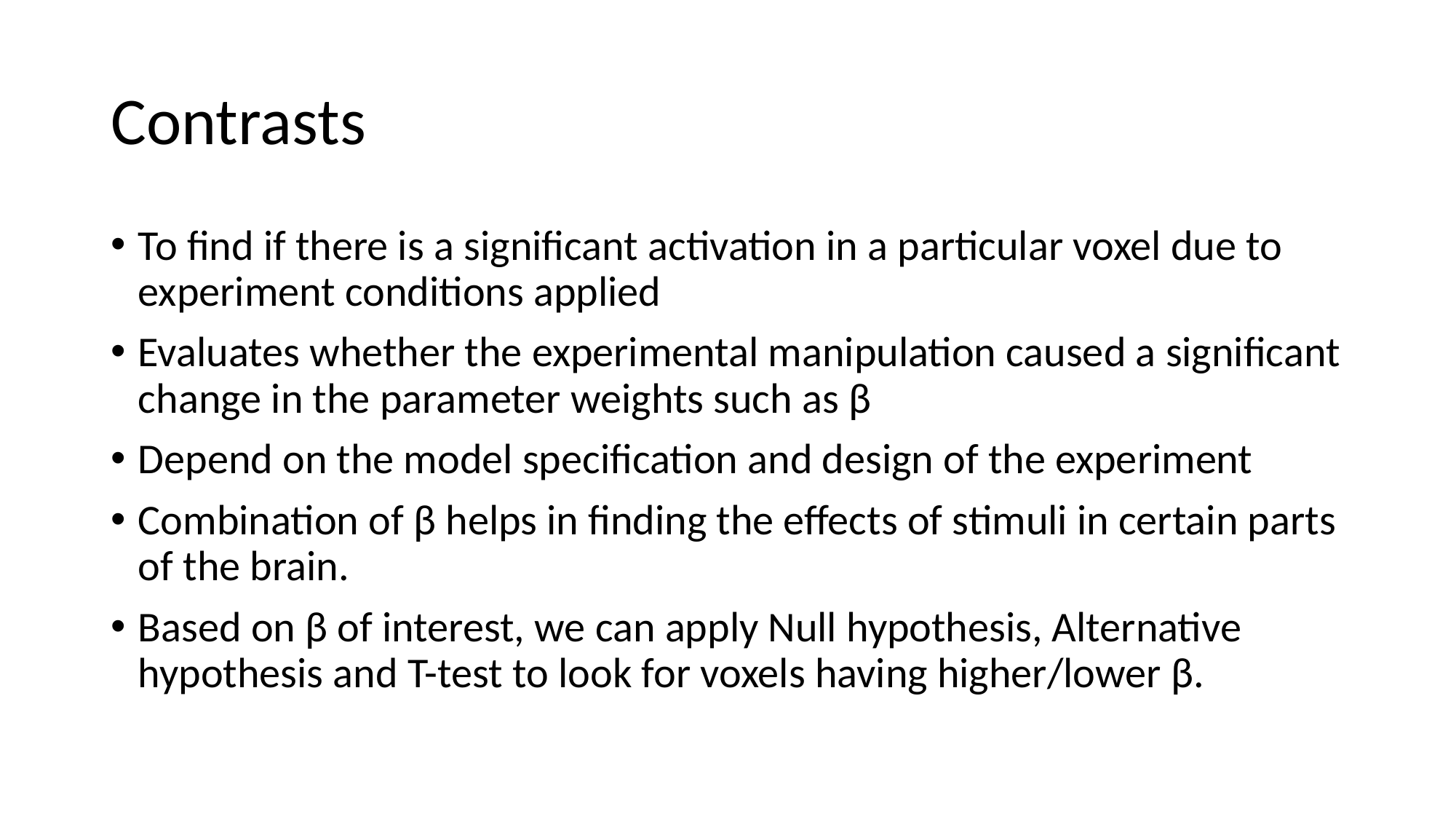

# Contrasts
To find if there is a significant activation in a particular voxel due to experiment conditions applied
Evaluates whether the experimental manipulation caused a significant change in the parameter weights such as β
Depend on the model specification and design of the experiment
Combination of β helps in finding the effects of stimuli in certain parts of the brain.
Based on β of interest, we can apply Null hypothesis, Alternative hypothesis and T-test to look for voxels having higher/lower β.